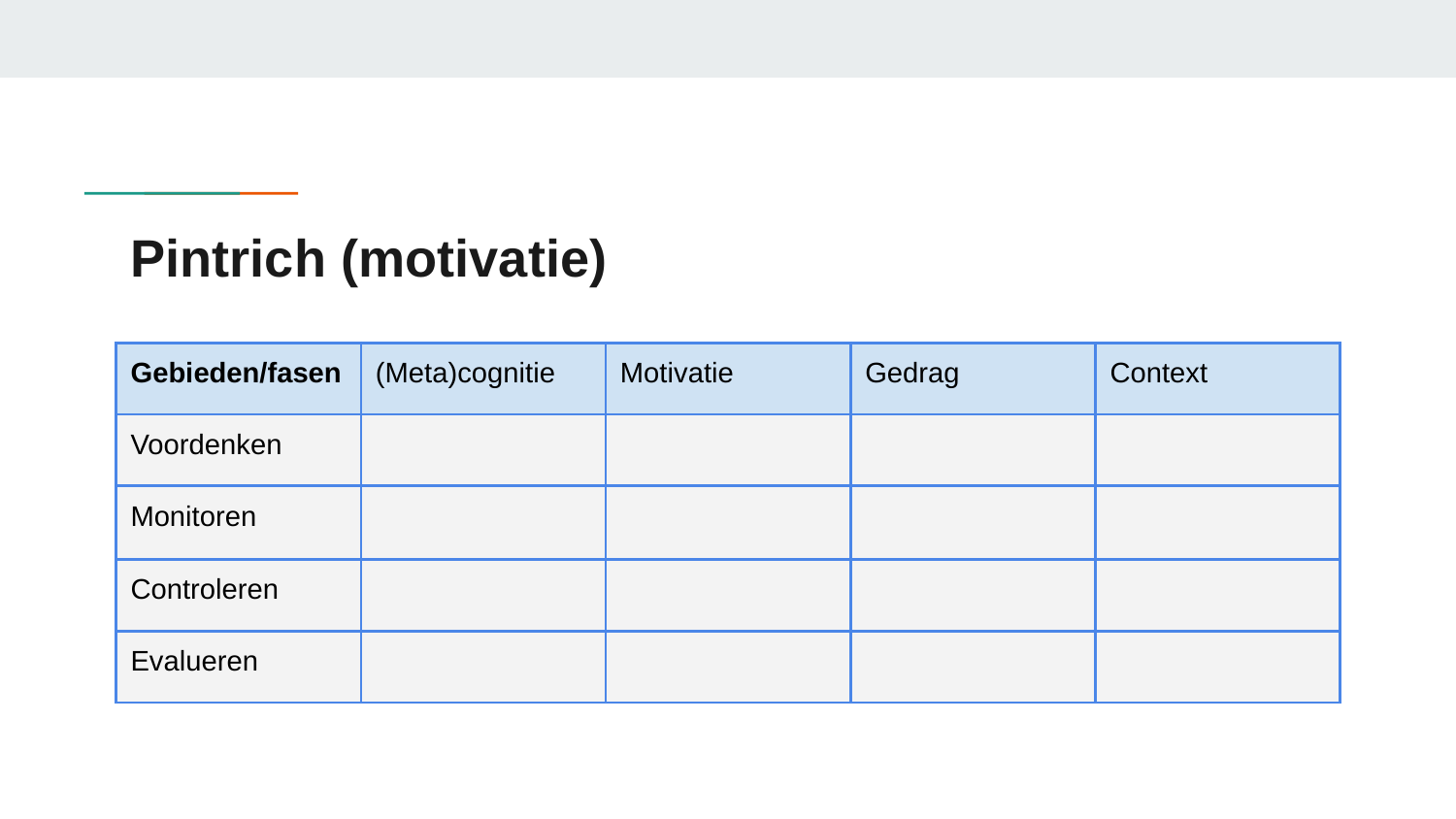

# Pintrich (motivatie)
| Gebieden/fasen | (Meta)cognitie | Motivatie | Gedrag | Context |
| --- | --- | --- | --- | --- |
| Voordenken |  |  |  |  |
| Monitoren |  |  |  |  |
| Controleren |  |  |  |  |
| Evalueren |  |  |  |  |